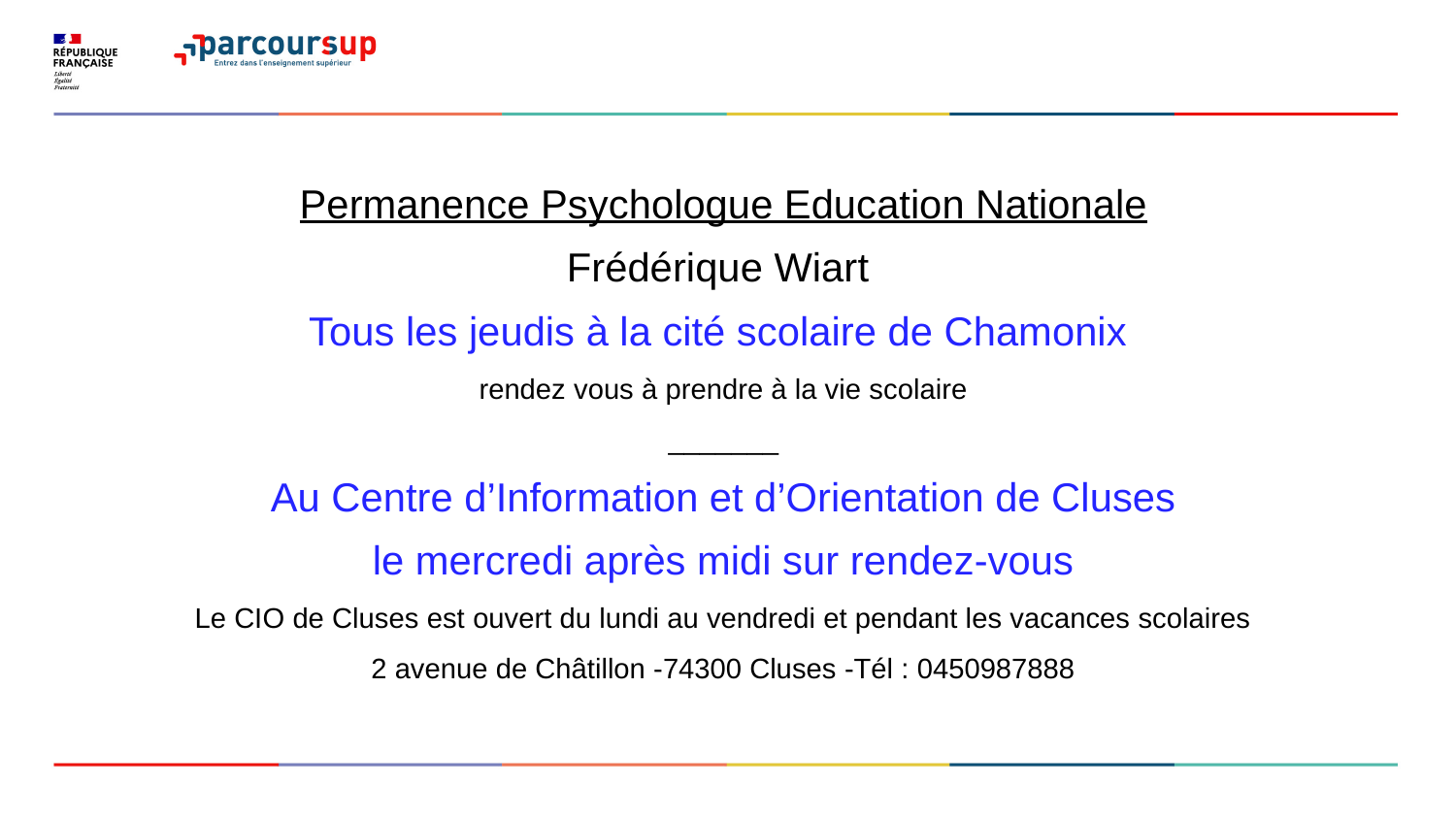

# Permanence Psychologue Education Nationale
Frédérique Wiart
Tous les jeudis à la cité scolaire de Chamonix
rendez vous à prendre à la vie scolaire
_______
Au Centre d’Information et d’Orientation de Cluses
le mercredi après midi sur rendez-vous
Le CIO de Cluses est ouvert du lundi au vendredi et pendant les vacances scolaires
2 avenue de Châtillon -74300 Cluses -Tél : 0450987888